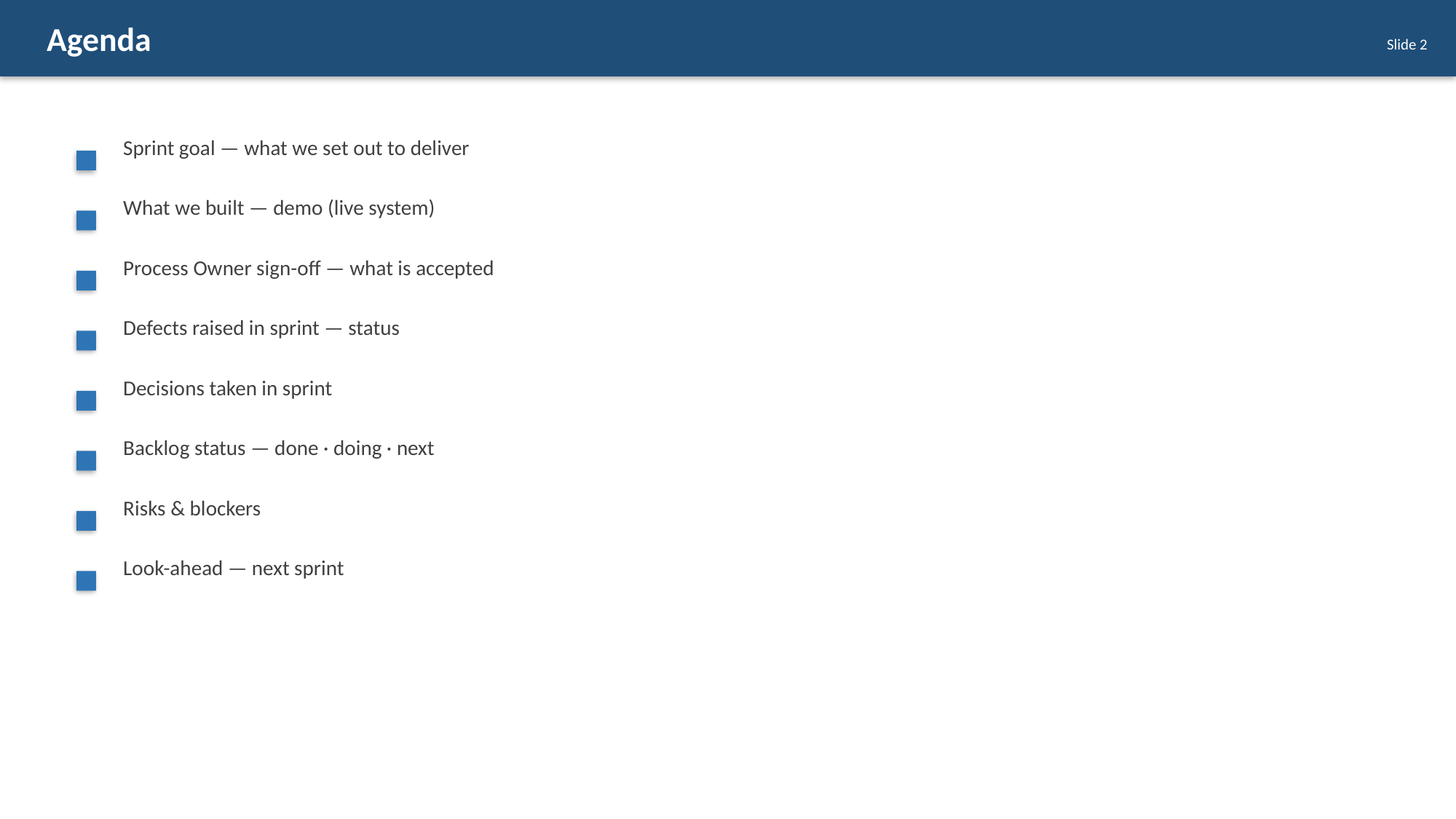

Agenda
Slide 2
Sprint goal — what we set out to deliver

What we built — demo (live system)

Process Owner sign-off — what is accepted

Defects raised in sprint — status

Decisions taken in sprint

Backlog status — done · doing · next

Risks & blockers

Look-ahead — next sprint